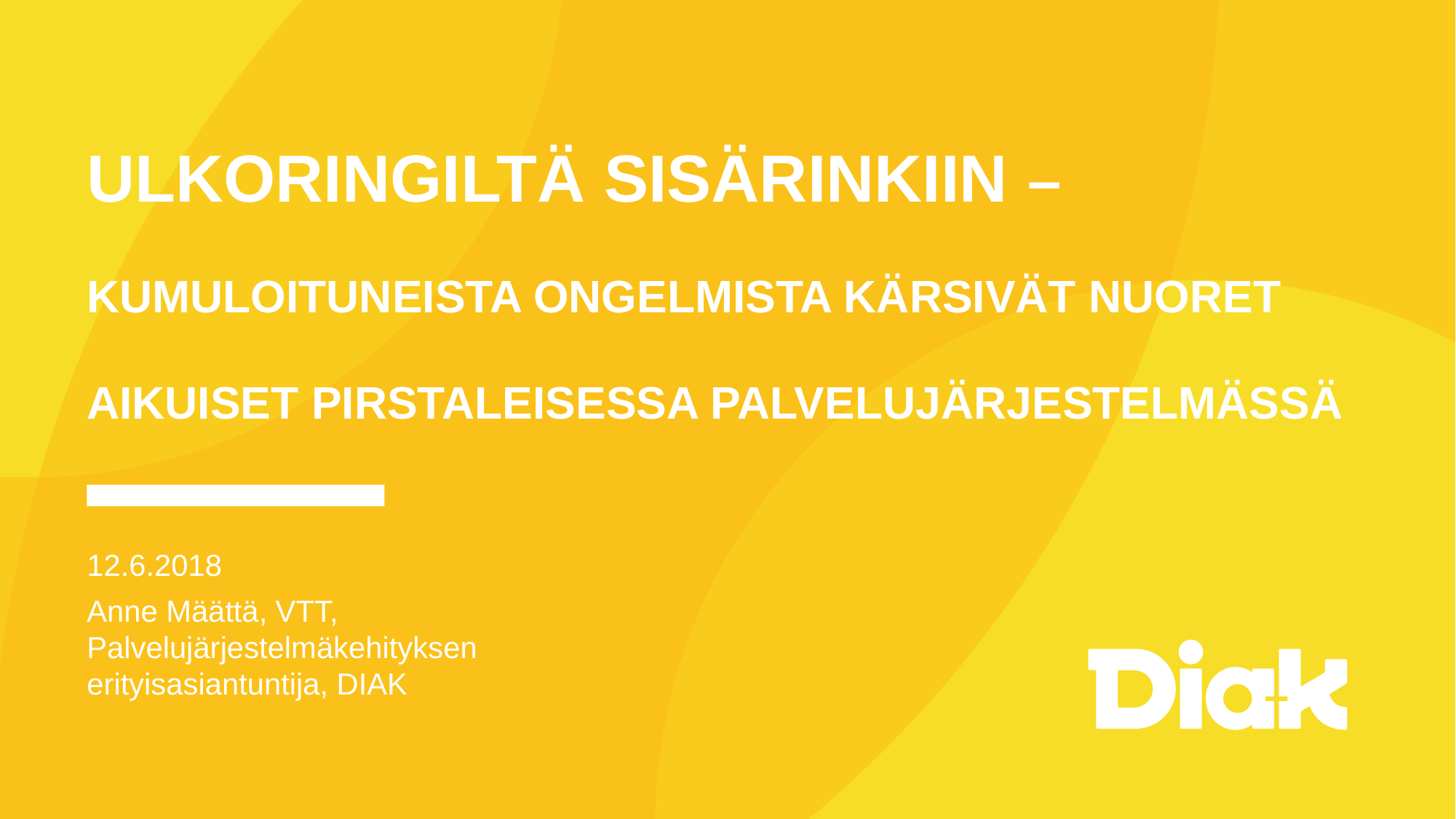

# Ulkoringiltä sisärinkiin – Kumuloituneista ongelmista kärsivät nuoret aikuiset pirstaleisessa palvelujärjestelmässä
12.6.2018
Anne Määttä, VTT, Palvelujärjestelmäkehityksen erityisasiantuntija, DIAK